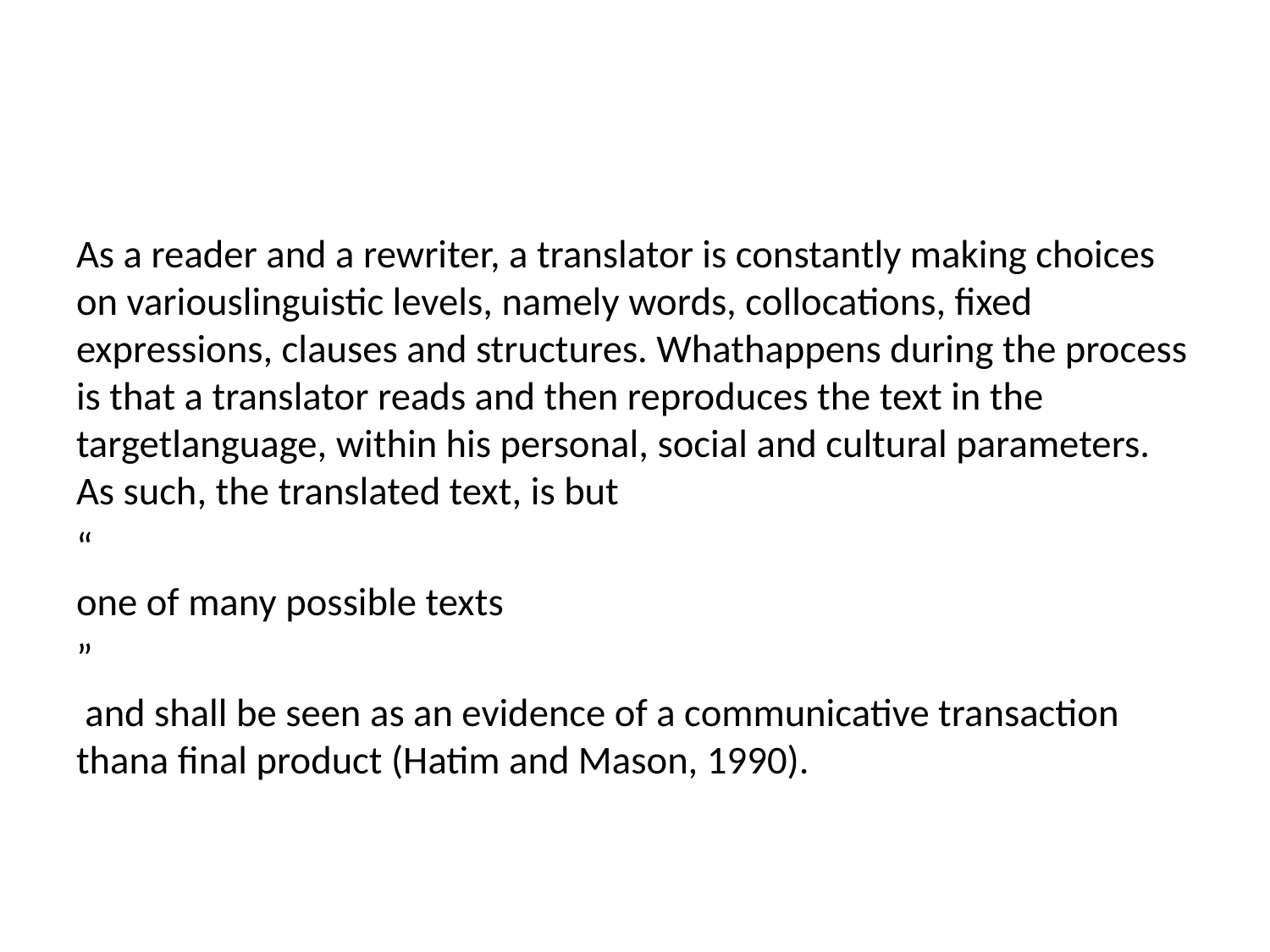

#
As a reader and a rewriter, a translator is constantly making choices on variouslinguistic levels, namely words, collocations, fixed expressions, clauses and structures. Whathappens during the process is that a translator reads and then reproduces the text in the targetlanguage, within his personal, social and cultural parameters. As such, the translated text, is but
“
one of many possible texts
”
 and shall be seen as an evidence of a communicative transaction thana final product (Hatim and Mason, 1990).